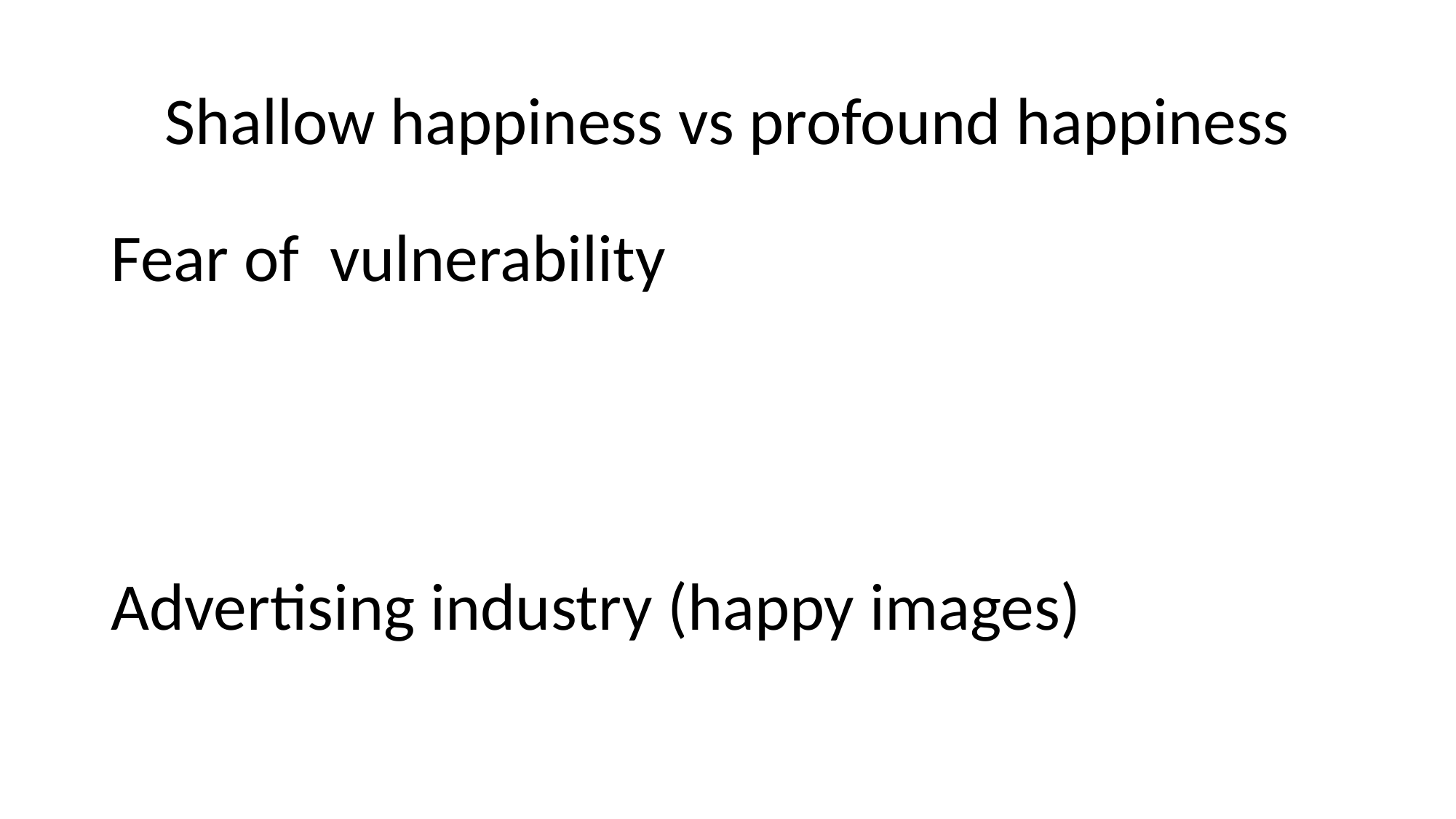

# Shallow happiness vs profound happiness
Fear of  vulnerability

Advertising industry (happy images)